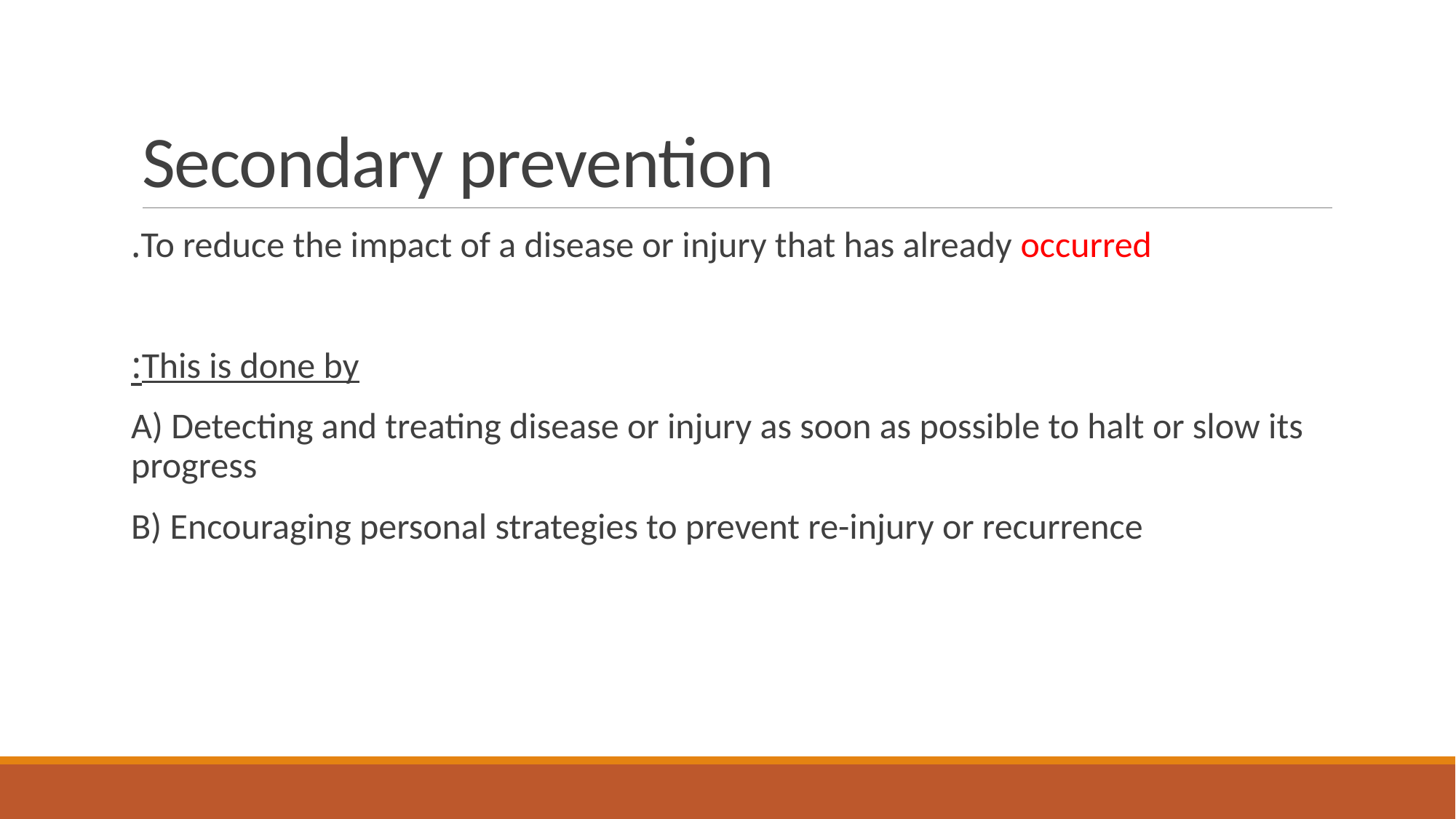

# Secondary prevention
To reduce the impact of a disease or injury that has already occurred.

This is done by:
  A) Detecting and treating disease or injury as soon as possible to halt or slow its progress
   B) Encouraging personal strategies to prevent re-injury or recurrence